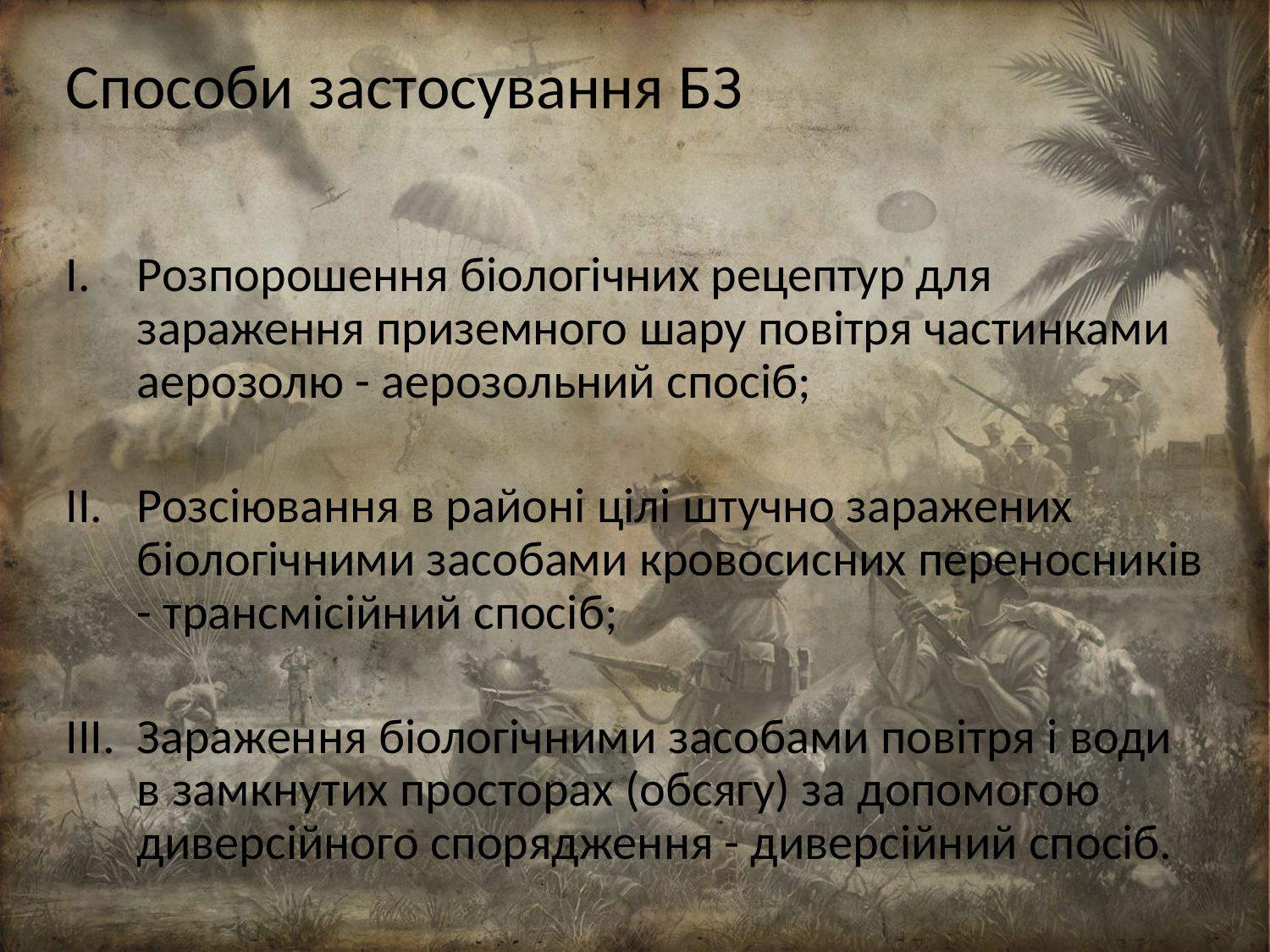

Способи застосування БЗ

Розпорошення біологічних рецептур для зараження приземного шару повітря частинками аерозолю - аерозольний спосіб;
Розсіювання в районі цілі штучно заражених біологічними засобами кровосисних переносників - трансмісійний спосіб;
Зараження біологічними засобами повітря і води в замкнутих просторах (обсягу) за допомогою диверсійного спорядження - диверсійний спосіб.